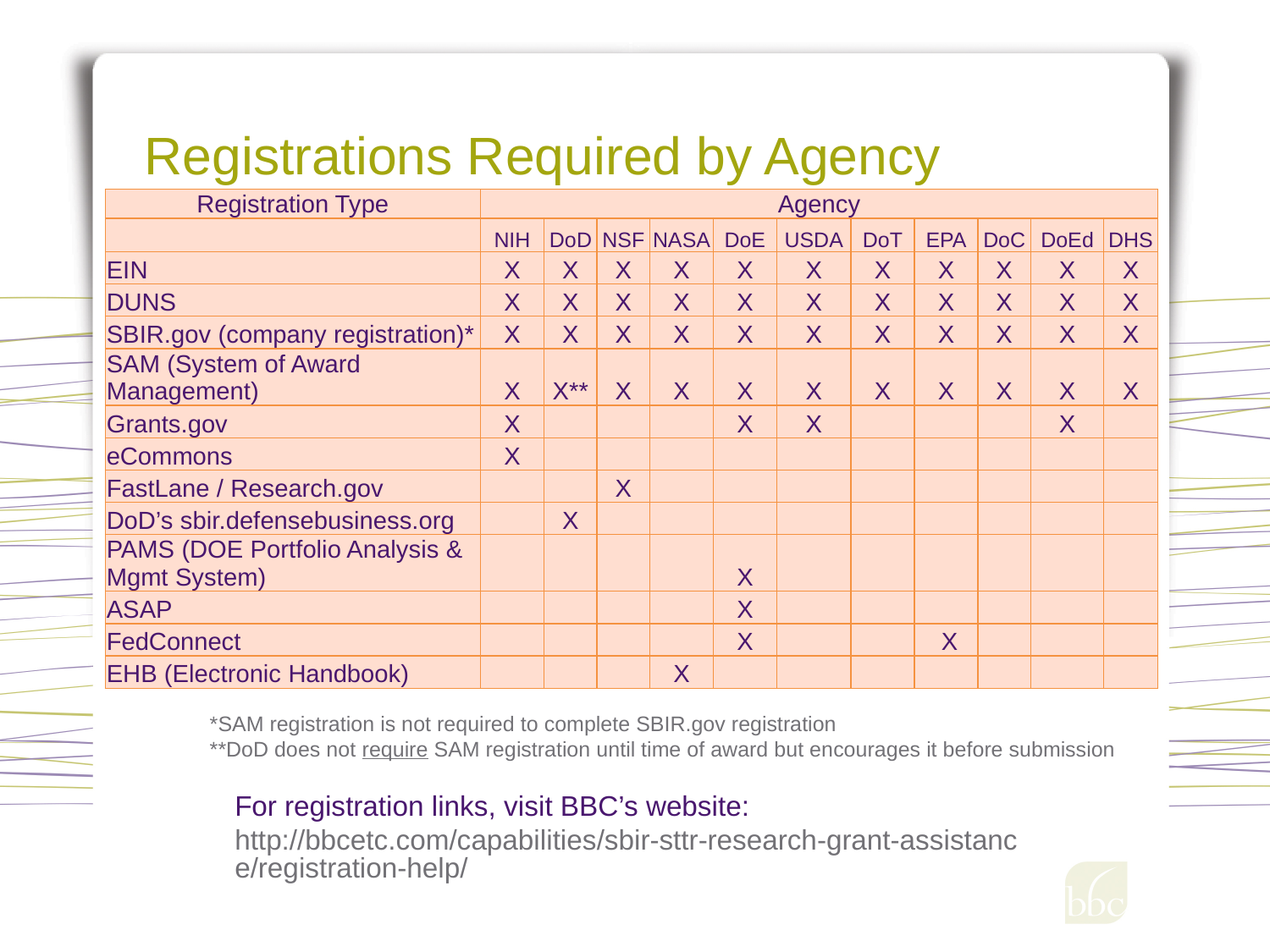

# Registrations Required by Agency
| Registration Type | Agency |  |  |  |  |  |  |  |  |  |  |
| --- | --- | --- | --- | --- | --- | --- | --- | --- | --- | --- | --- |
|  | NIH | DoD | NSF | NASA | DoE | USDA | DoT | EPA | DoC | DoEd | DHS |
| EIN | X | X | X | X | X | X | X | X | X | X | X |
| DUNS | X | X | X | X | X | X | X | X | X | X | X |
| SBIR.gov (company registration)\* | X | X | X | X | X | X | X | X | X | X | X |
| SAM (System of Award Management) | X | X\*\* | X | X | X | X | X | X | X | X | X |
| Grants.gov | X |  |  |  | X | X |  |  |  | X |  |
| eCommons | X |  |  |  |  |  |  |  |  |  |  |
| FastLane / Research.gov |  |  | X |  |  |  |  |  |  |  |  |
| DoD’s sbir.defensebusiness.org |  | X |  |  |  |  |  |  |  |  |  |
| PAMS (DOE Portfolio Analysis & Mgmt System) |  |  |  |  | X |  |  |  |  |  |  |
| ASAP |  |  |  |  | X |  |  |  |  |  |  |
| FedConnect |  |  |  |  | X |  |  | X |  |  |  |
| EHB (Electronic Handbook) |  |  |  | X |  |  |  |  |  |  |  |
*SAM registration is not required to complete SBIR.gov registration
**DoD does not require SAM registration until time of award but encourages it before submission
For registration links, visit BBC’s website:
http://bbcetc.com/capabilities/sbir-sttr-research-grant-assistance/registration-help/
26